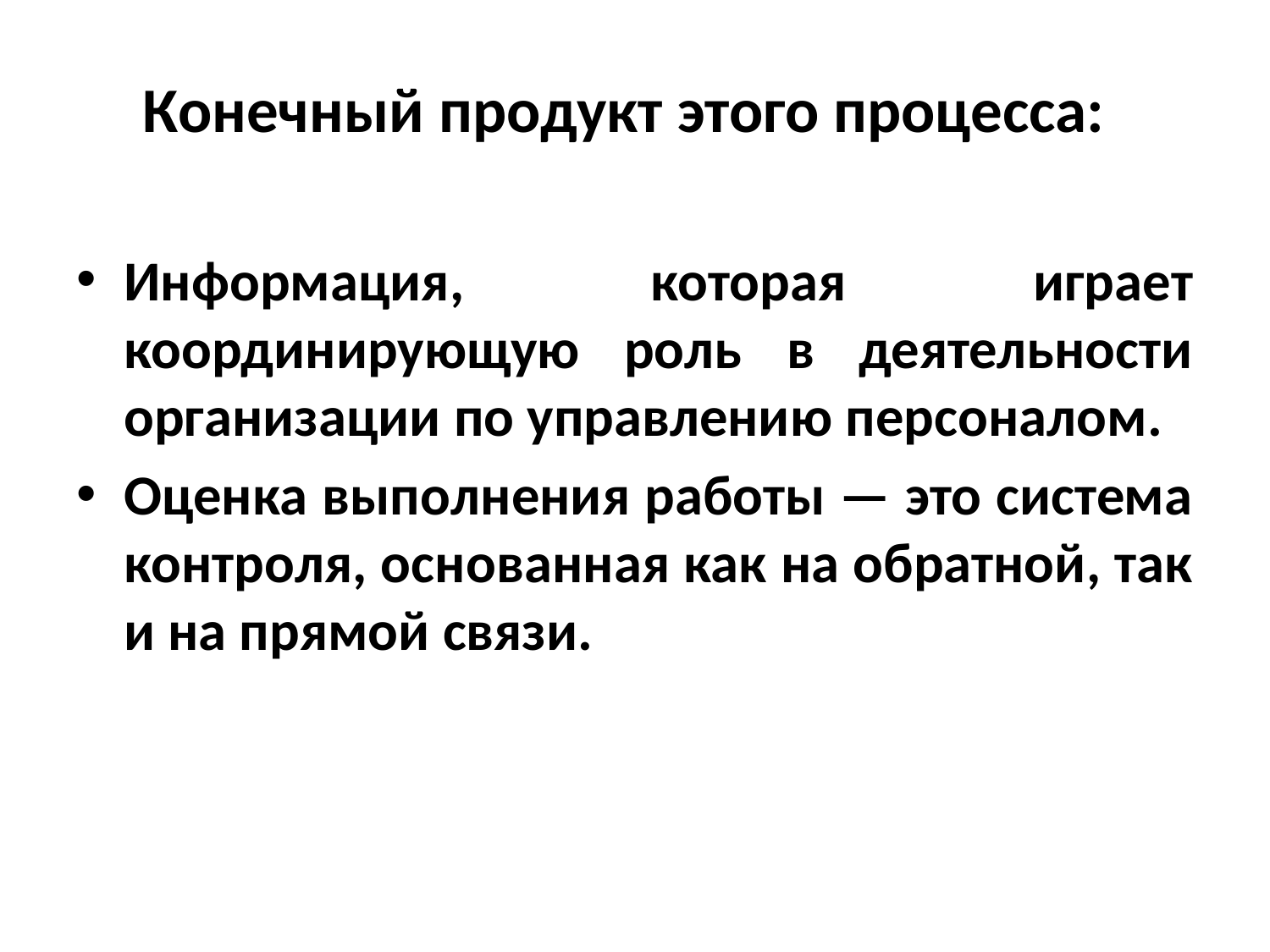

# Конечный продукт этого процесса:
Информация, которая играет координирующую роль в деятельности организации по управлению персоналом.
Оценка выполнения работы — это система контроля, основанная как на обратной, так и на прямой связи.